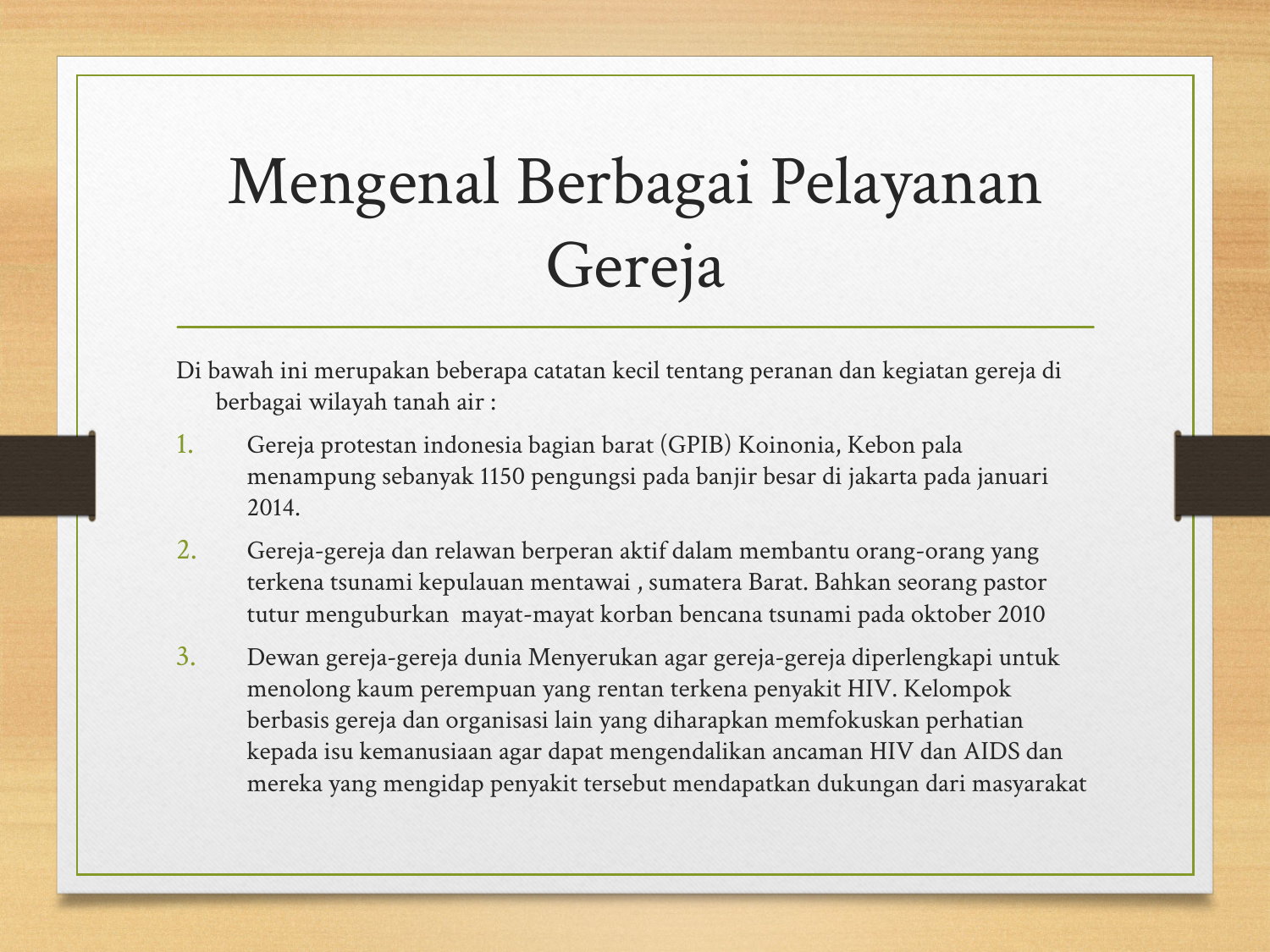

# Mengenal Berbagai Pelayanan Gereja
Di bawah ini merupakan beberapa catatan kecil tentang peranan dan kegiatan gereja di berbagai wilayah tanah air :
Gereja protestan indonesia bagian barat (GPIB) Koinonia, Kebon pala menampung sebanyak 1150 pengungsi pada banjir besar di jakarta pada januari 2014.
Gereja-gereja dan relawan berperan aktif dalam membantu orang-orang yang terkena tsunami kepulauan mentawai , sumatera Barat. Bahkan seorang pastor tutur menguburkan  mayat-mayat korban bencana tsunami pada oktober 2010
Dewan gereja-gereja dunia Menyerukan agar gereja-gereja diperlengkapi untuk menolong kaum perempuan yang rentan terkena penyakit HIV. Kelompok berbasis gereja dan organisasi lain yang diharapkan memfokuskan perhatian  kepada isu kemanusiaan agar dapat mengendalikan ancaman HIV dan AIDS dan mereka yang mengidap penyakit tersebut mendapatkan dukungan dari masyarakat